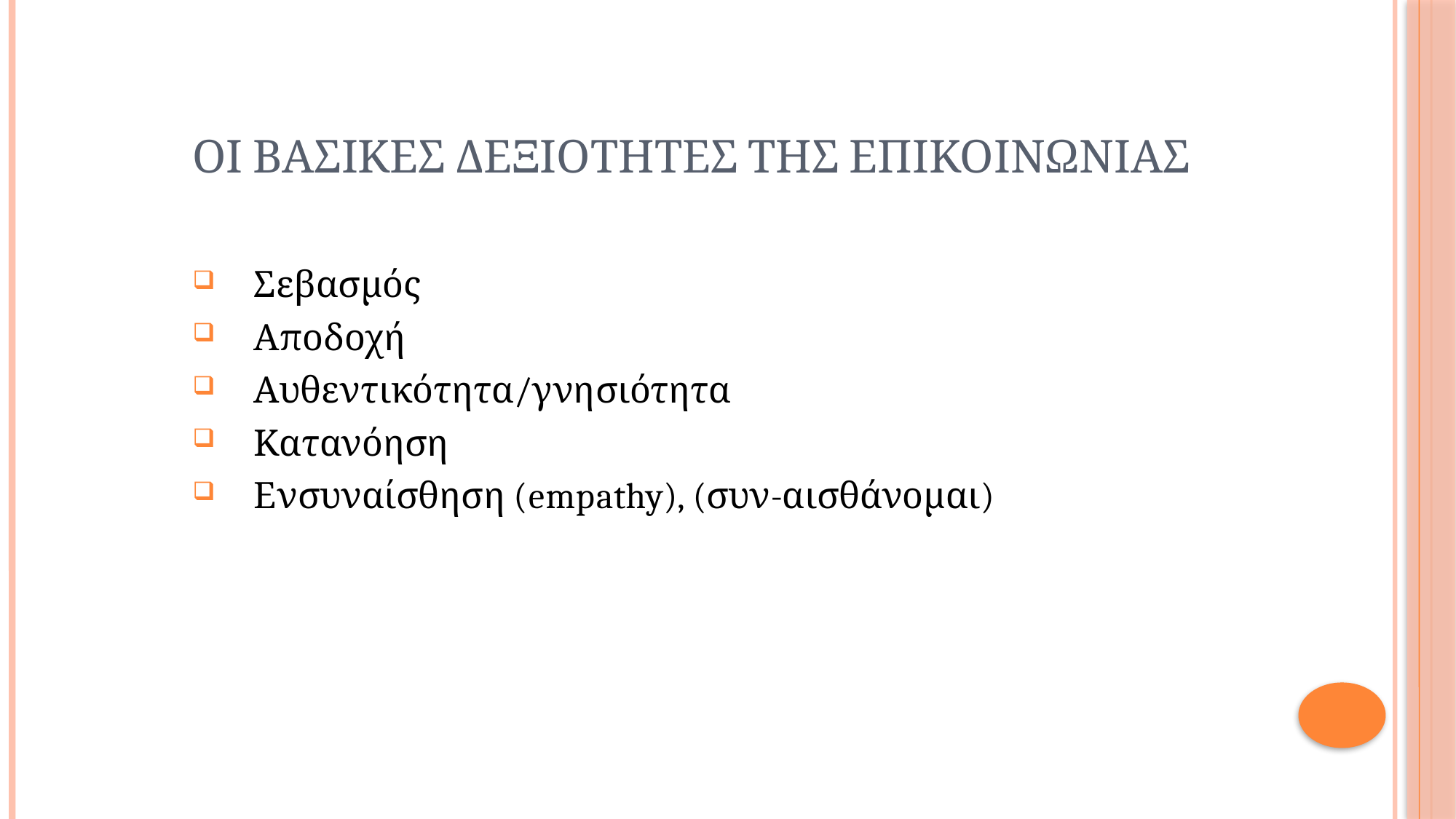

# Οι βασικεσ δεξιοτητεσ τησ επικοινωνιασ
Σεβασμός
Αποδοχή
Αυθεντικότητα/γνησιότητα
Κατανόηση
Ενσυναίσθηση (empathy), (συν-αισθάνομαι)